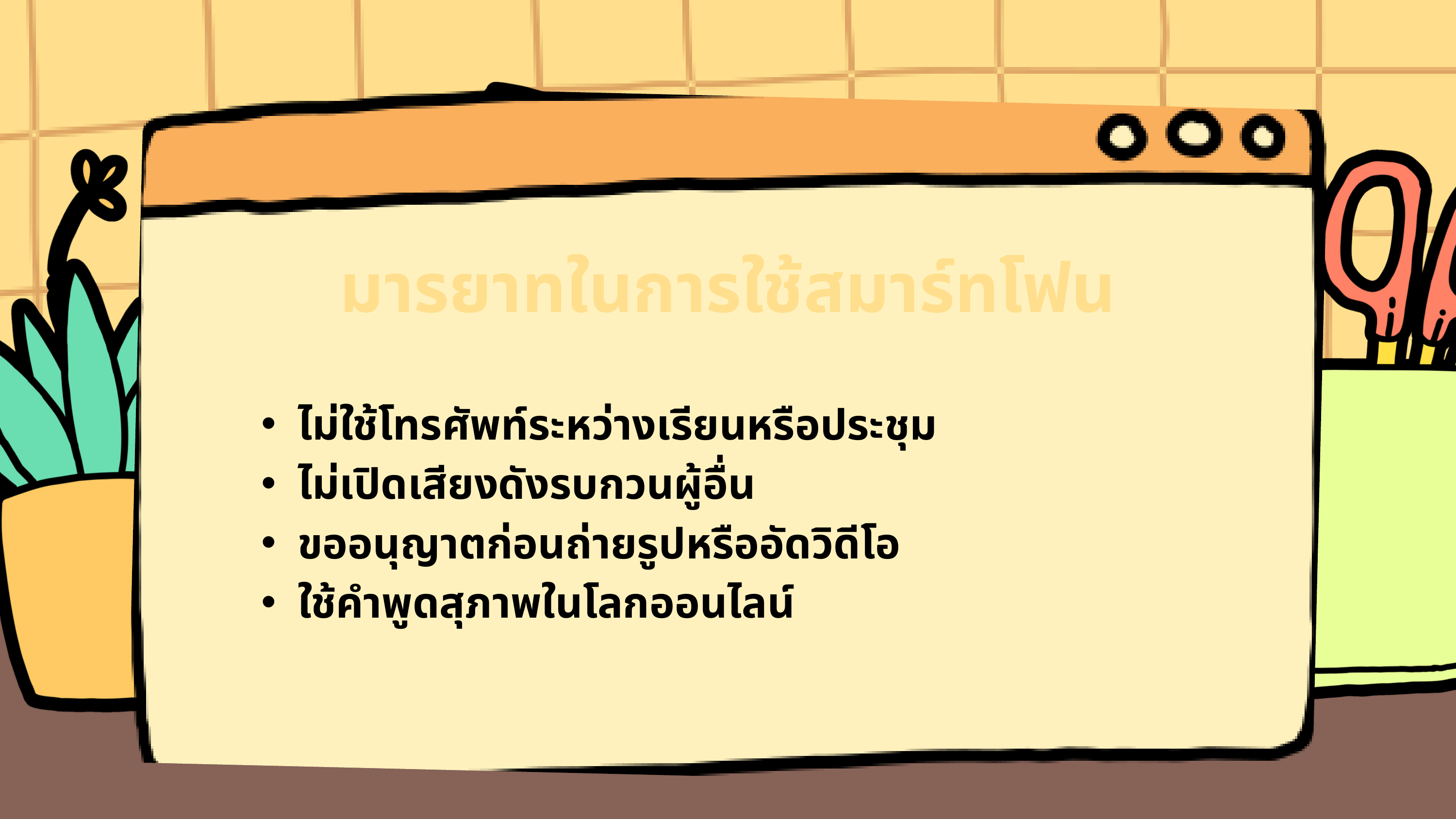

มารยาทในการใช้สมาร์ทโฟน

ไม่ใช้โทรศัพท์ระหว่างเรียนหรือประชุม
ไม่เปิดเสียงดังรบกวนผู้อื่น
ขออนุญาตก่อนถ่ายรูปหรืออัดวิดีโอ
ใช้คำพูดสุภาพในโลกออนไลน์